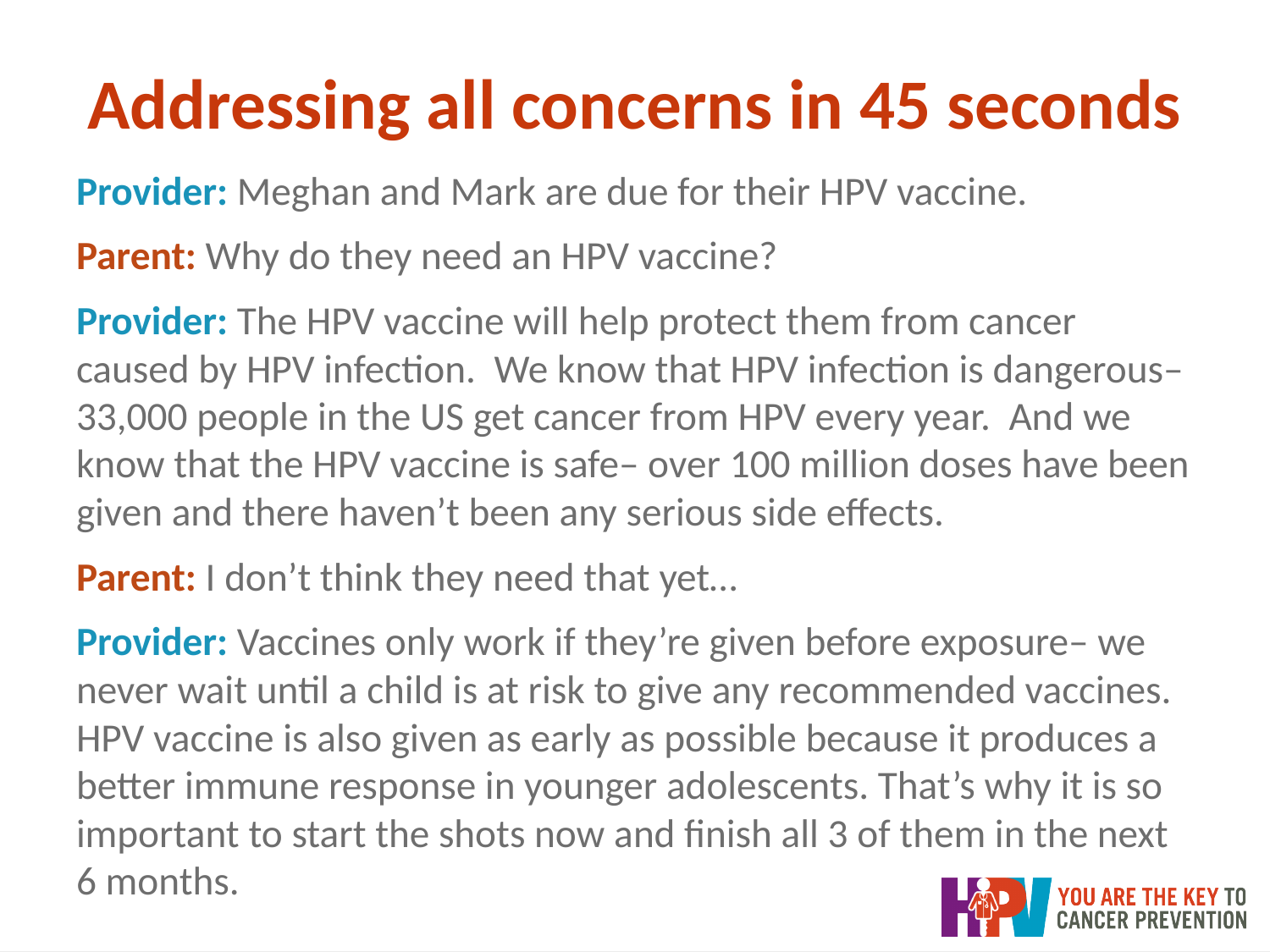

# Addressing all concerns in 45 seconds
Provider: Meghan and Mark are due for their HPV vaccine.
Parent: Why do they need an HPV vaccine?
Provider: The HPV vaccine will help protect them from cancer caused by HPV infection.  We know that HPV infection is dangerous– 33,000 people in the US get cancer from HPV every year.  And we know that the HPV vaccine is safe– over 100 million doses have been given and there haven’t been any serious side effects.
Parent: I don’t think they need that yet…
Provider: Vaccines only work if they’re given before exposure– we never wait until a child is at risk to give any recommended vaccines.  HPV vaccine is also given as early as possible because it produces a better immune response in younger adolescents. That’s why it is so important to start the shots now and finish all 3 of them in the next 6 months.